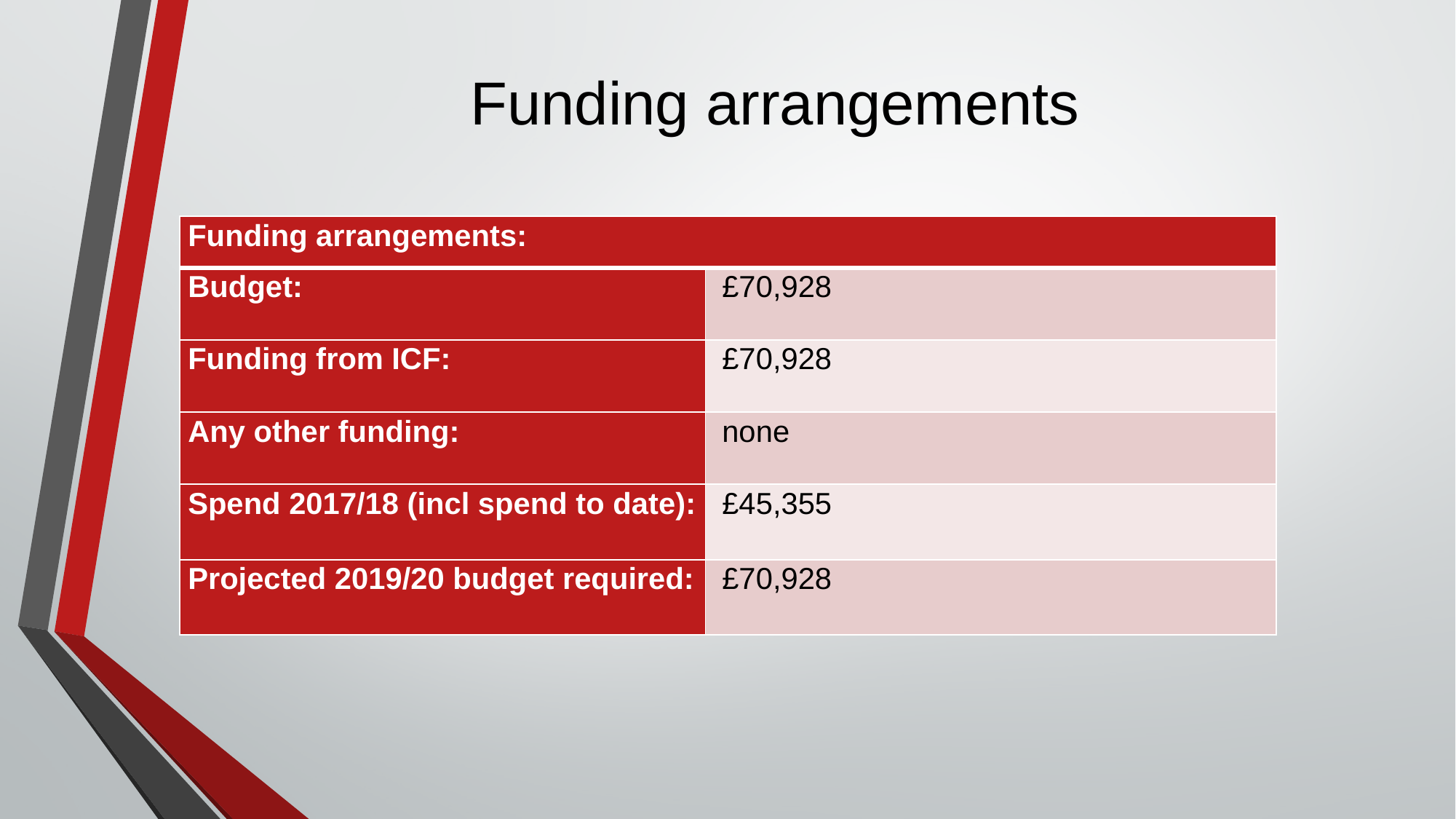

# Funding arrangements
| Funding arrangements: |  |
| --- | --- |
| Budget: | £70,928 |
| Funding from ICF: | £70,928 |
| Any other funding: | none |
| Spend 2017/18 (incl spend to date): | £45,355 |
| Projected 2019/20 budget required: | £70,928 |